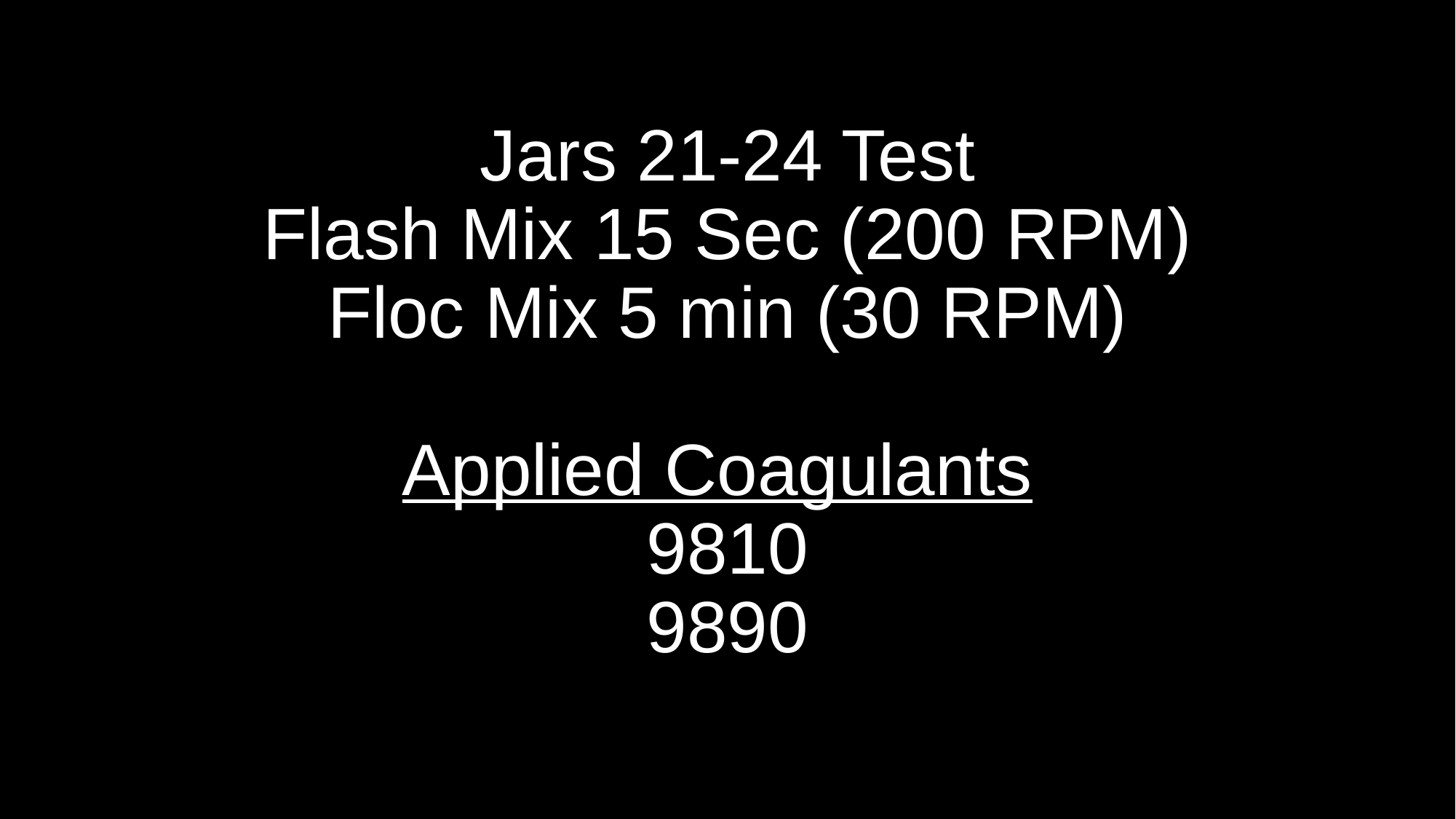

# Jars 21-24 Test Flash Mix 15 Sec (200 RPM) Floc Mix 5 min (30 RPM) Applied Coagulants 9810 9890